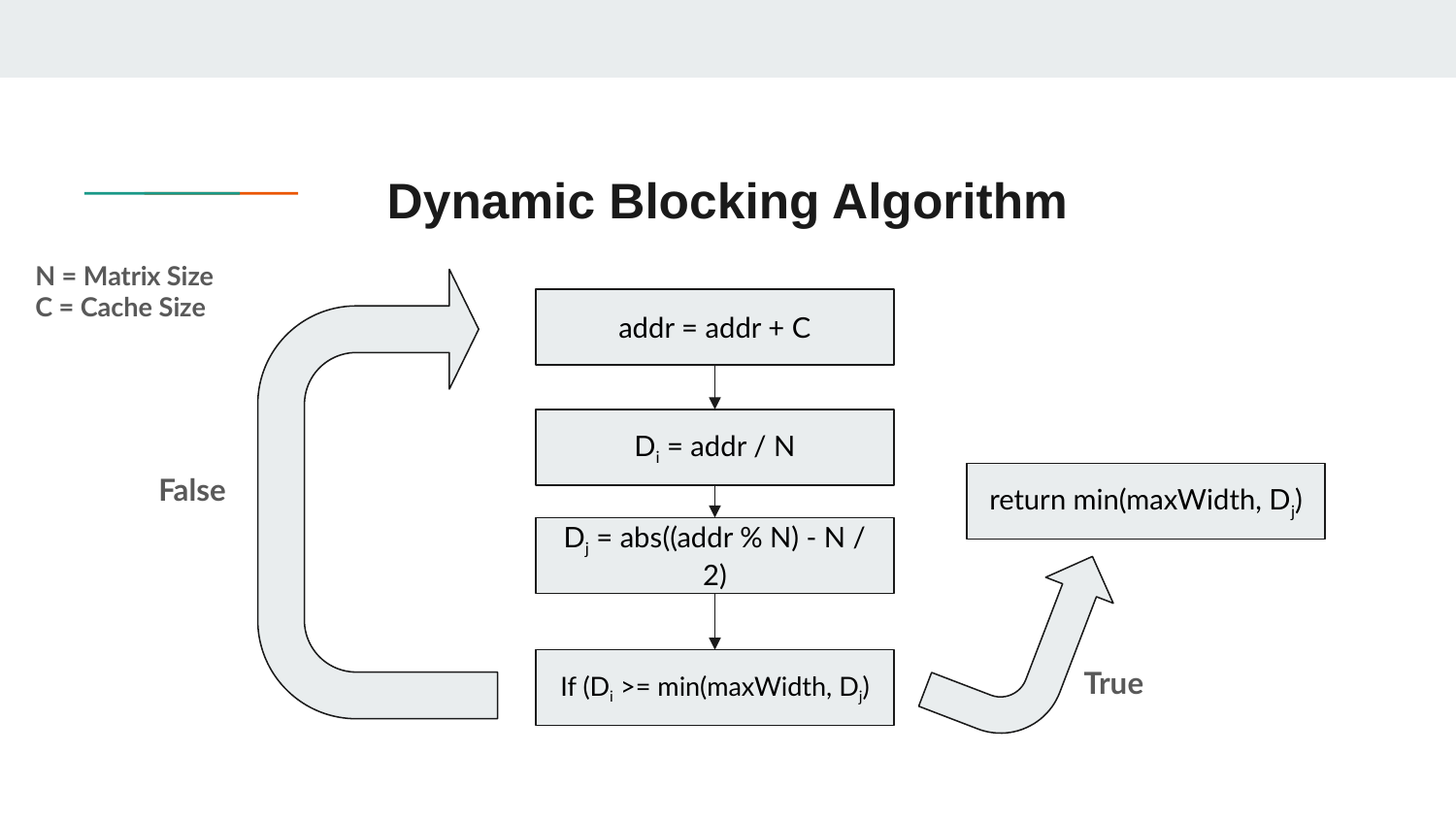

# Dynamic Blocking Algorithm

N = Matrix Size
C = Cache Size
addr = addr + C

Di = addr / N
False
return min(maxWidth, Dj)
Dj = abs((addr % N) - N / 2)

True
If (Di >= min(maxWidth, Dj)